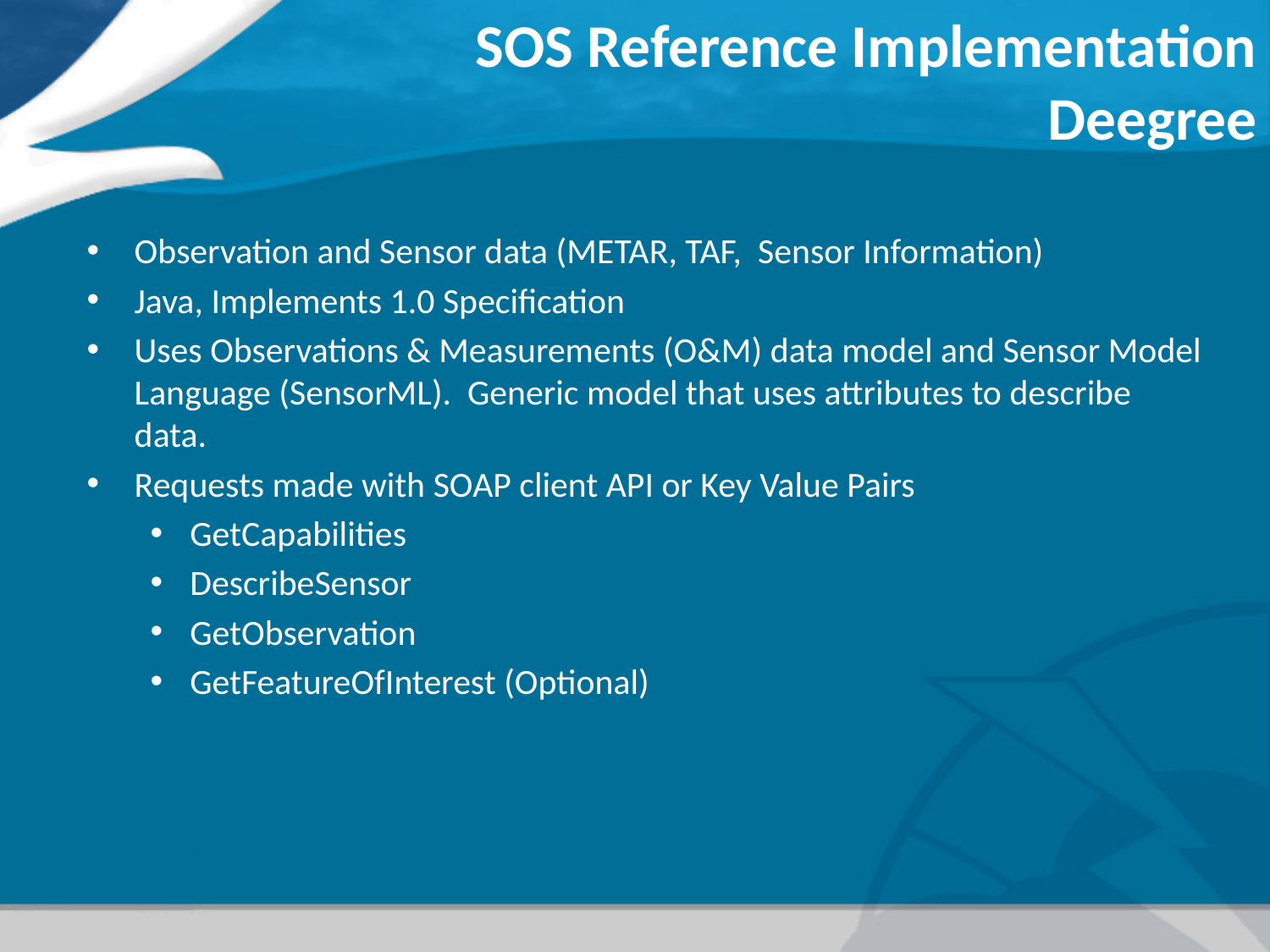

SOS Reference Implementation
Deegree
Observation and Sensor data (METAR, TAF,  Sensor Information)
Java, Implements 1.0 Specification
Uses Observations & Measurements (O&M) data model and Sensor Model Language (SensorML).  Generic model that uses attributes to describe data.
Requests made with SOAP client API or Key Value Pairs
GetCapabilities
DescribeSensor
GetObservation
GetFeatureOfInterest (Optional)